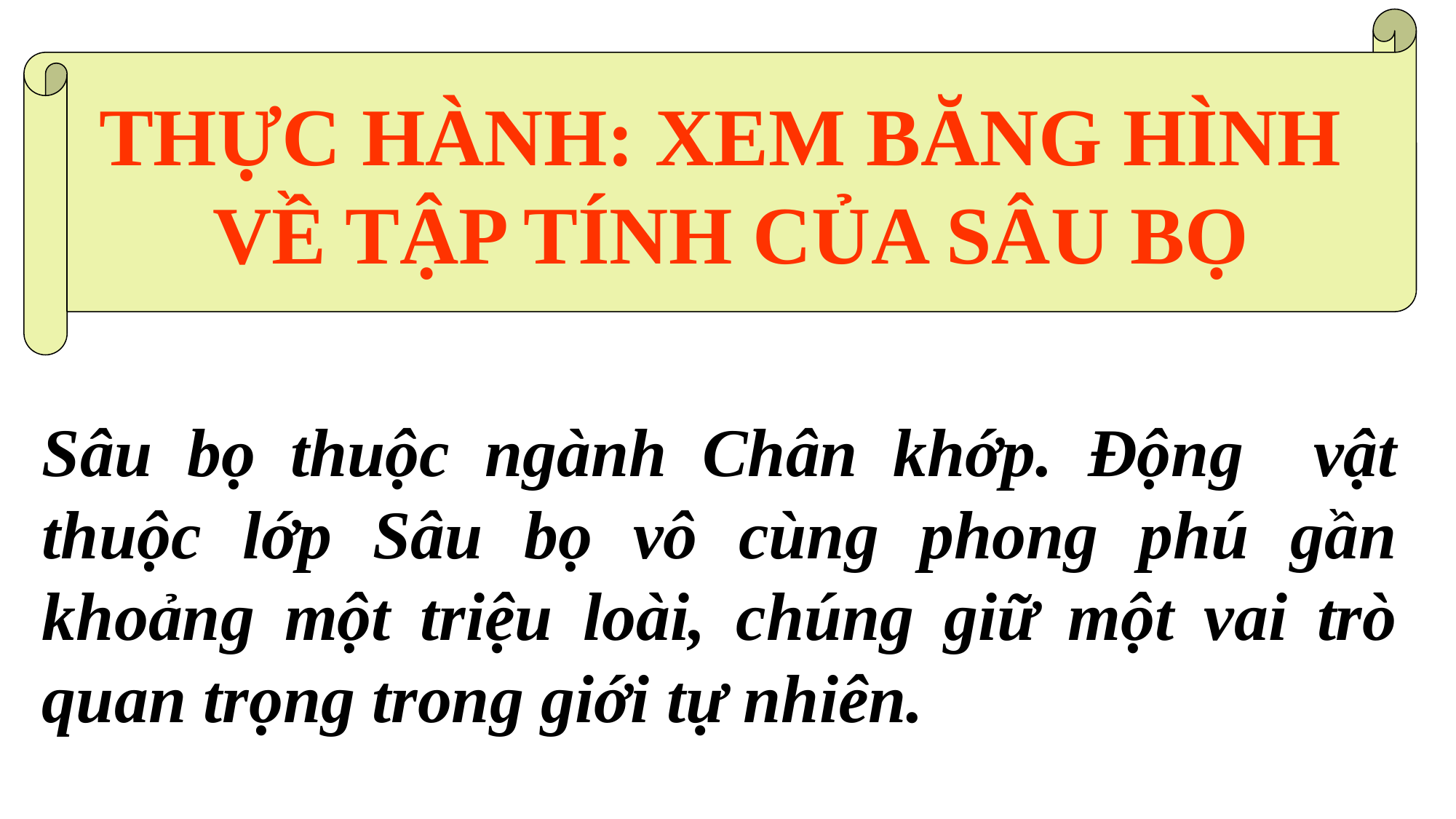

THỰC HÀNH: XEM BĂNG HÌNH
VỀ TẬP TÍNH CỦA SÂU BỌ
Sâu bọ thuộc ngành Chân khớp. Động  vật thuộc lớp Sâu bọ vô cùng phong phú gần khoảng một triệu loài, chúng giữ một vai trò quan trọng trong giới tự nhiên.